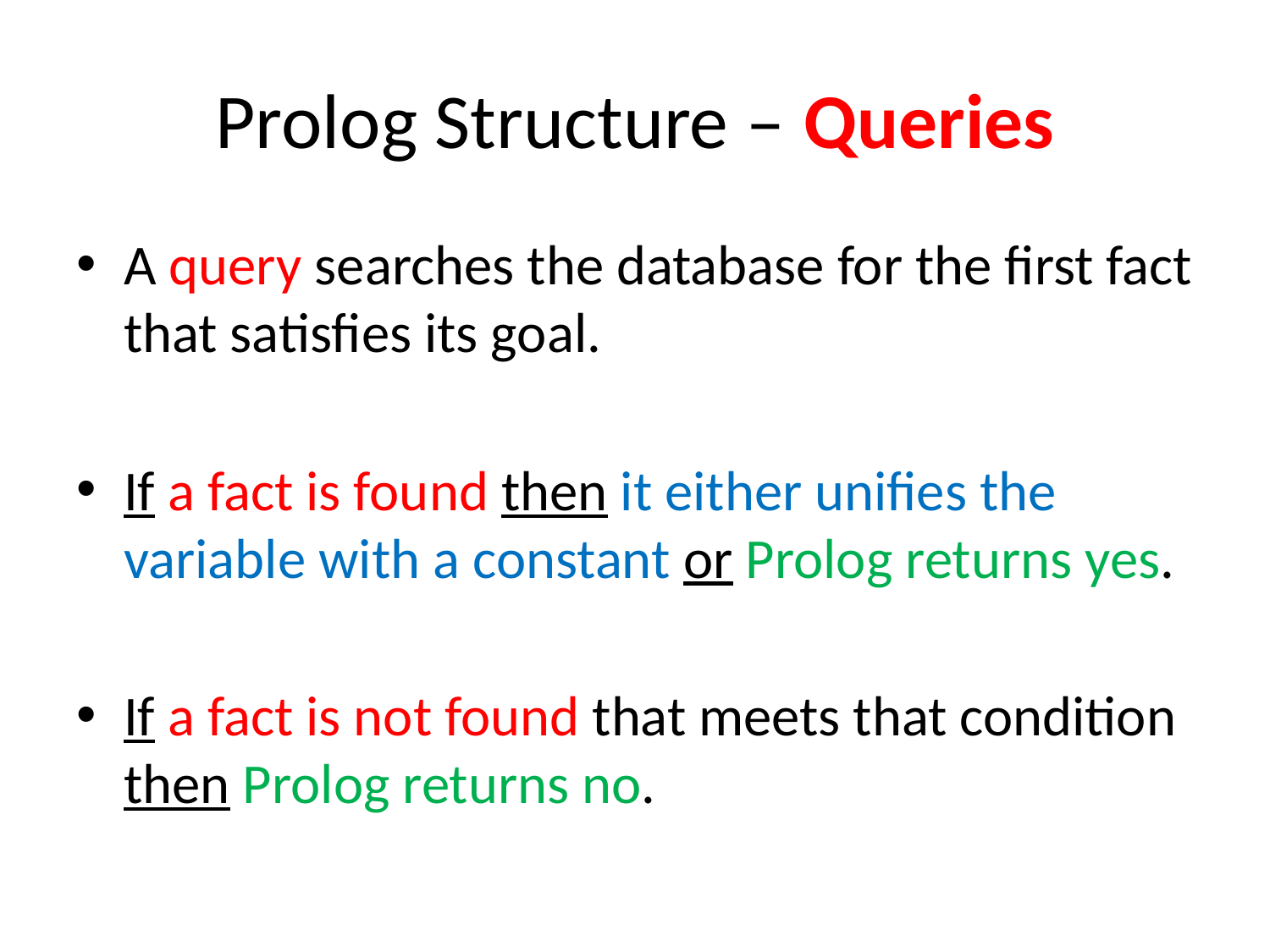

# Prolog Structure – Queries
A query searches the database for the first fact that satisfies its goal.

If a fact is found then it either unifies the variable with a constant or Prolog returns yes.

If a fact is not found that meets that condition then Prolog returns no.